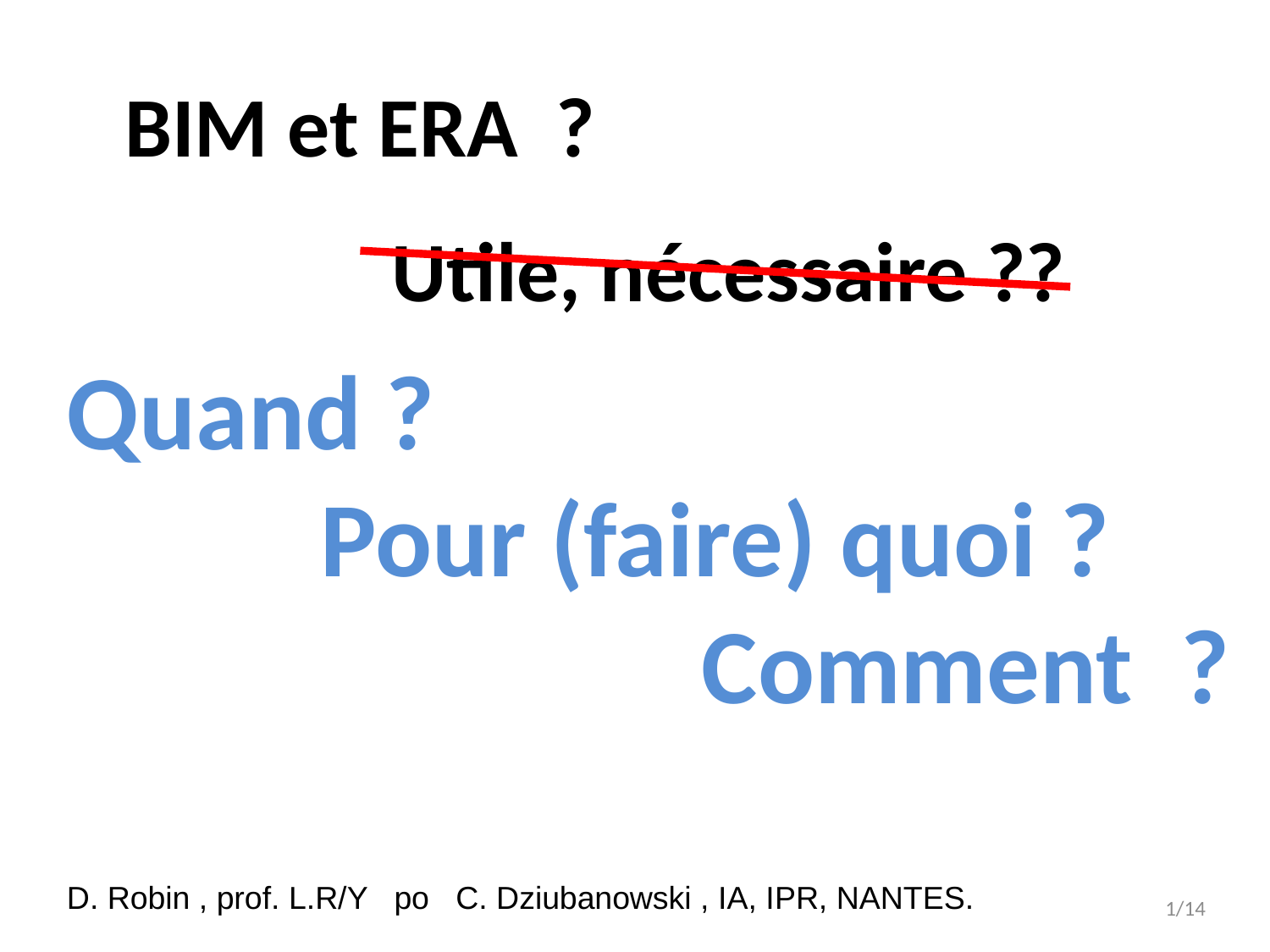

BIM et ERA  ?
Utile, nécessaire ??

Quand ?
		Pour (faire) quoi ?
					Comment  ?

D. Robin , prof. L.R/Y   po   C. Dziubanowski , IA, IPR, NANTES.

1/14